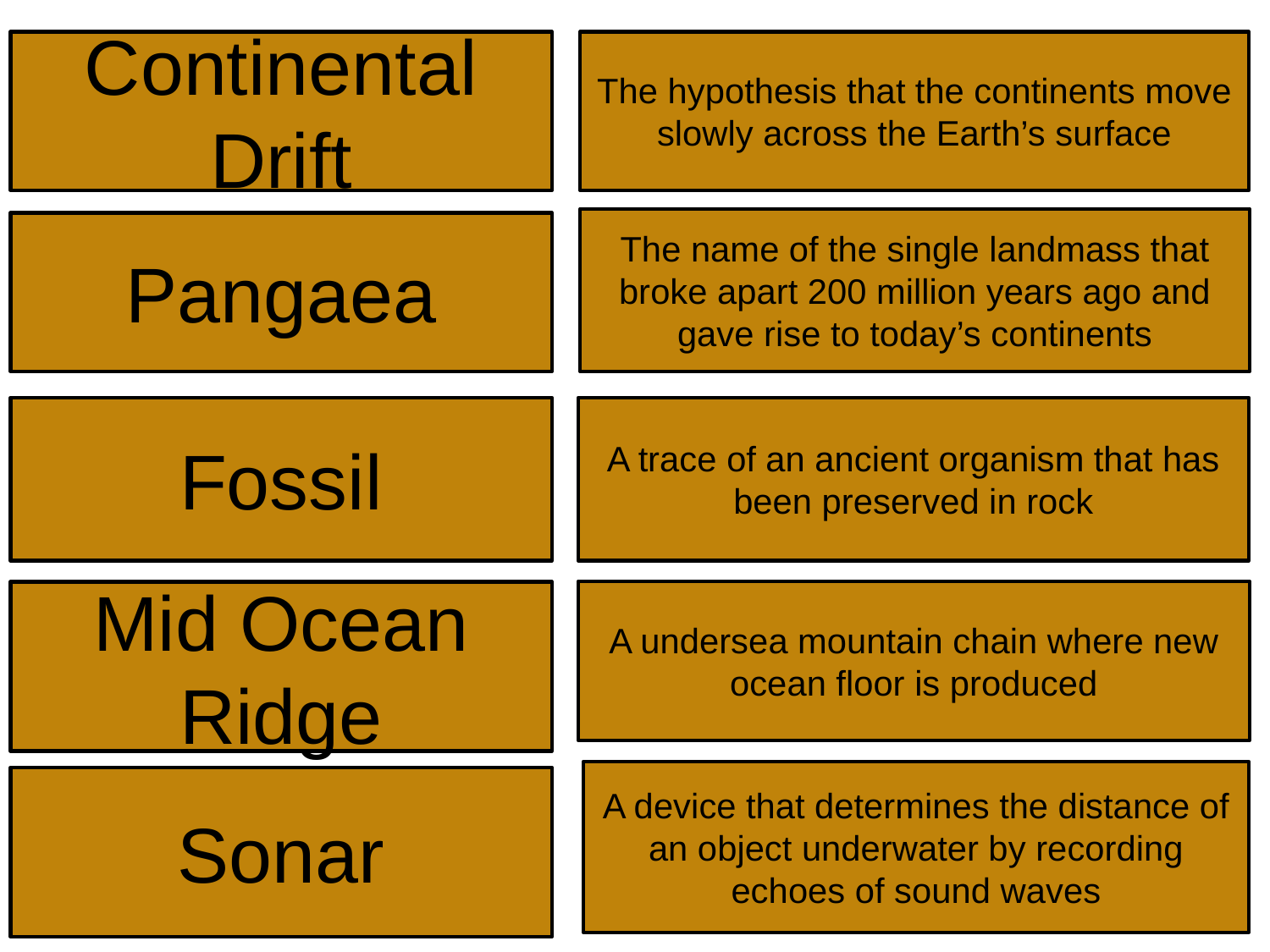

Continental Drift
The hypothesis that the continents move slowly across the Earth’s surface
The name of the single landmass that broke apart 200 million years ago and gave rise to today’s continents
Pangaea
Fossil
A trace of an ancient organism that has been preserved in rock
A undersea mountain chain where new ocean floor is produced
Mid Ocean Ridge
A device that determines the distance of an object underwater by recording echoes of sound waves
Sonar